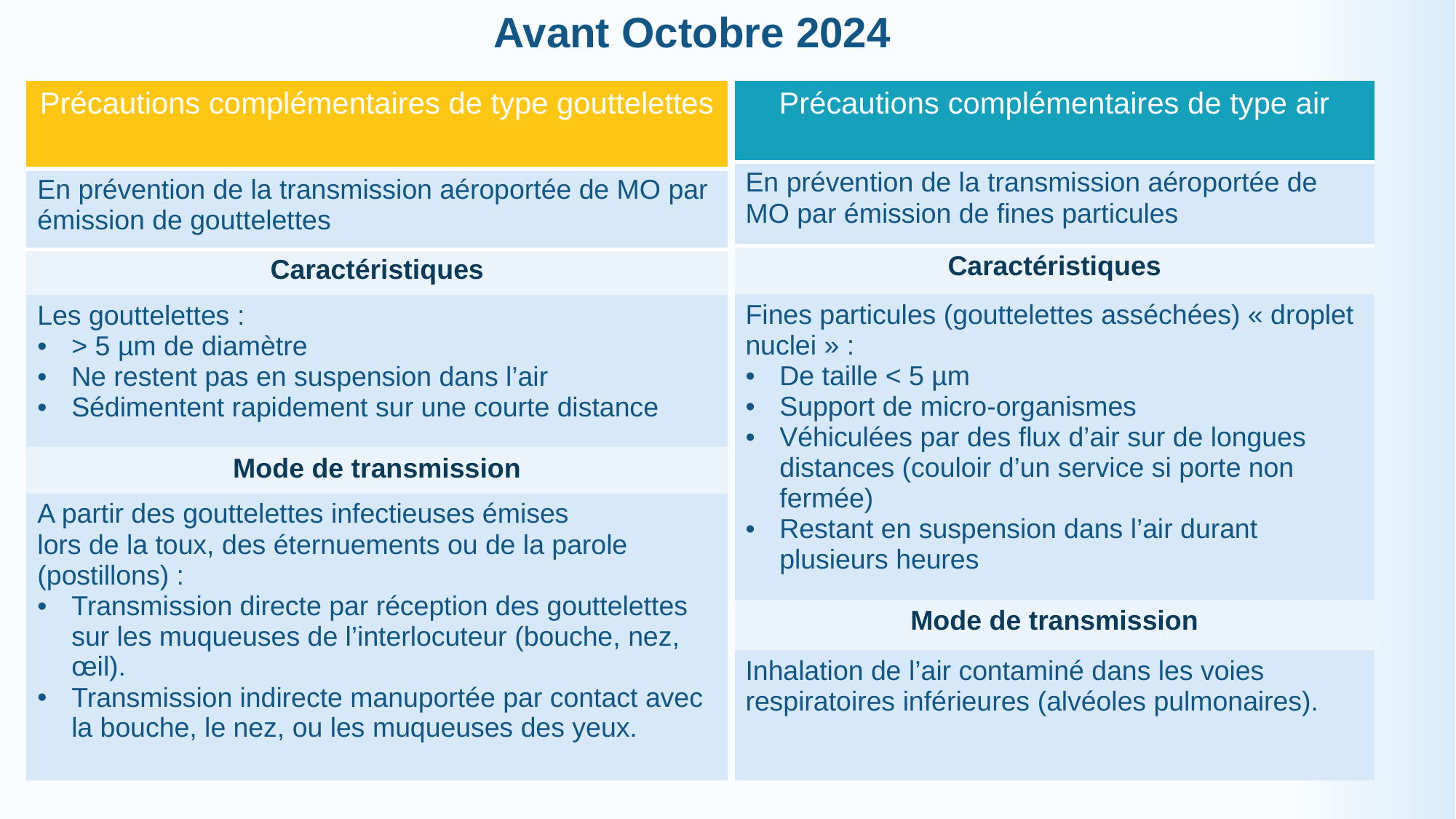

# Avant Octobre 2024
| Précautions complémentaires de type gouttelettes |
| --- |
| En prévention de la transmission aéroportée de MO par émission de gouttelettes |
| Caractéristiques |
| Les gouttelettes : > 5 µm de diamètre Ne restent pas en suspension dans l’air Sédimentent rapidement sur une courte distance |
| Mode de transmission |
| A partir des gouttelettes infectieuses émises lors de la toux, des éternuements ou de la parole (postillons) : Transmission directe par réception des gouttelettes sur les muqueuses de l’interlocuteur (bouche, nez, œil). Transmission indirecte manuportée par contact avec la bouche, le nez, ou les muqueuses des yeux. |
| Précautions complémentaires de type air |
| --- |
| En prévention de la transmission aéroportée de MO par émission de fines particules |
| Caractéristiques |
| Fines particules (gouttelettes asséchées) « droplet nuclei » : De taille < 5 µm Support de micro-organismes Véhiculées par des flux d’air sur de longues distances (couloir d’un service si porte non fermée) Restant en suspension dans l’air durant plusieurs heures |
| Mode de transmission |
| Inhalation de l’air contaminé dans les voies respiratoires inférieures (alvéoles pulmonaires). |